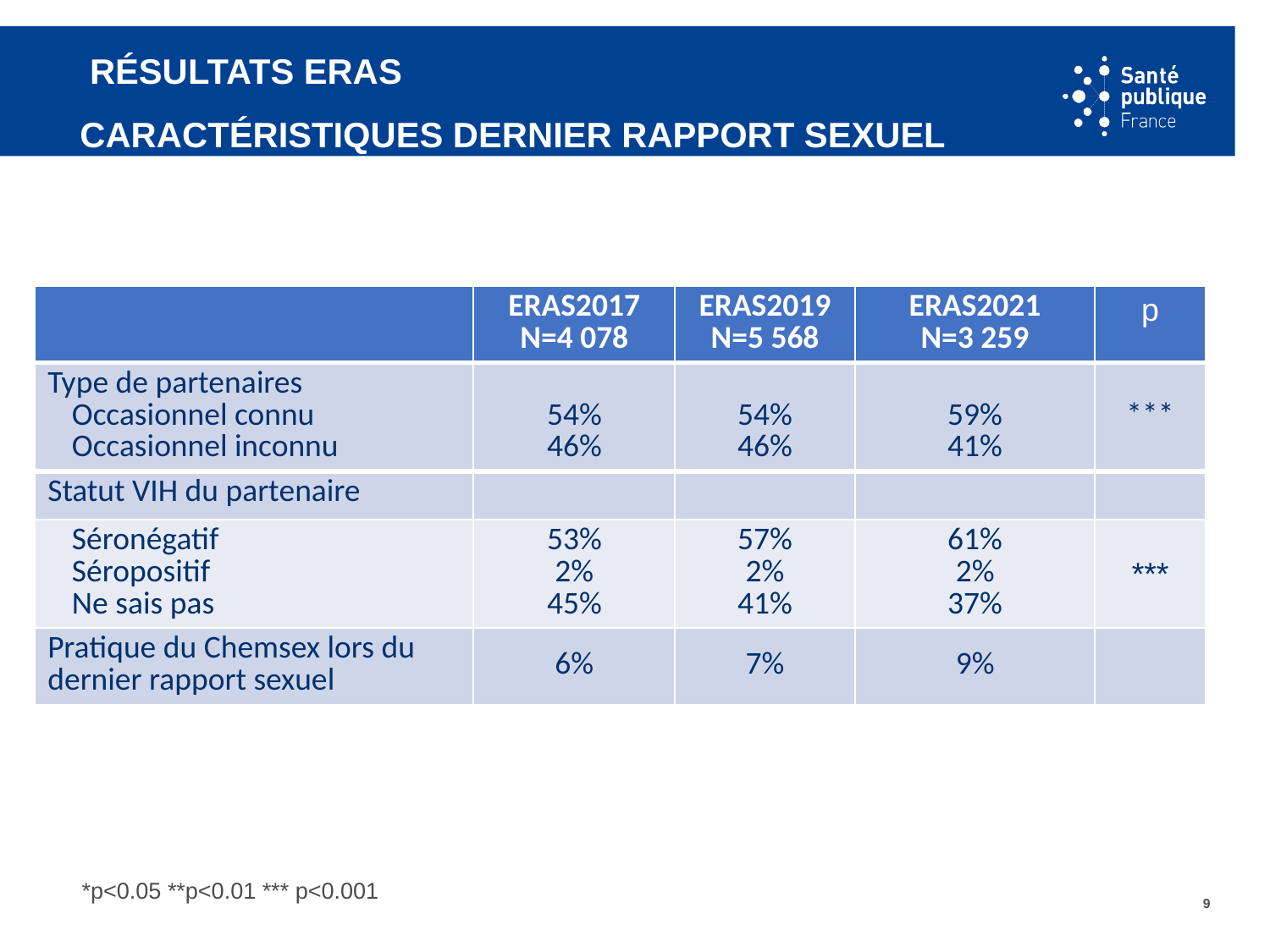

# Résultats ERAS Caractéristiques dernier rapport sexuel
|  | ERAS2017 N=4 078 | ERAS2019 N=5 568 | ERAS2021 N=3 259 | p |
| --- | --- | --- | --- | --- |
| Type de partenaires Occasionnel connu Occasionnel inconnu | 54% 46% | 54% 46% | 59% 41% | \*\*\* |
| Statut VIH du partenaire |  |  |  |  |
| Séronégatif Séropositif Ne sais pas | 53% 2% 45% | 57% 2% 41% | 61% 2% 37% | \*\*\* |
| Pratique du Chemsex lors du dernier rapport sexuel | 6% | 7% | 9% |  |
*p<0.05 **p<0.01 *** p<0.001